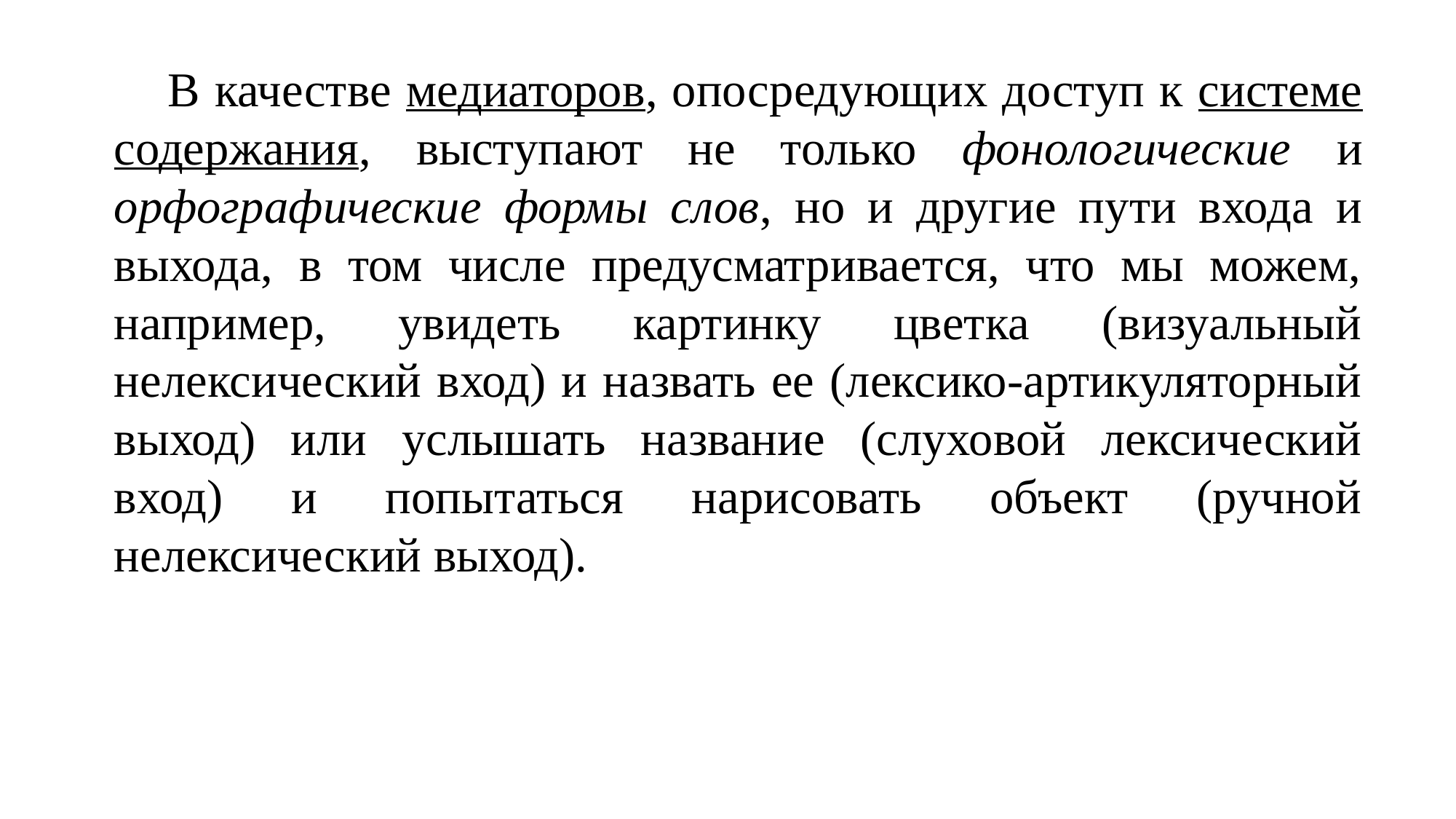

В качестве медиаторов, опосредующих доступ к системе содержания, выступают не только фонологические и орфографические формы слов, но и другие пути входа и выхода, в том числе предусматривается, что мы можем, например, увидеть картинку цветка (визуальный нелексический вход) и назвать ее (лексико-артикуляторный выход) или услышать название (слуховой лексический вход) и попытаться нарисовать объект (ручной нелексический выход).